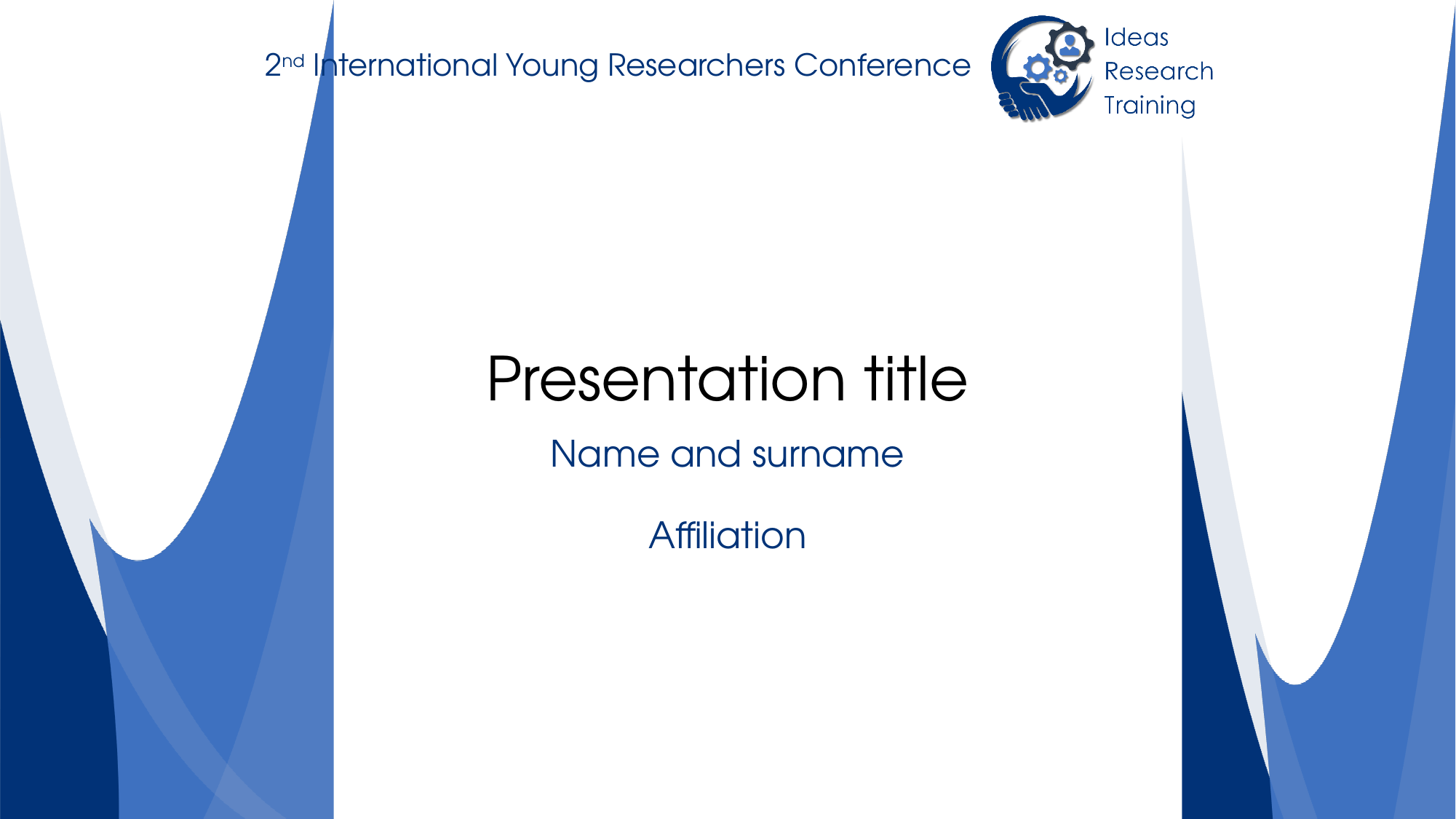

# Presentation title
Name and surname
Affiliation